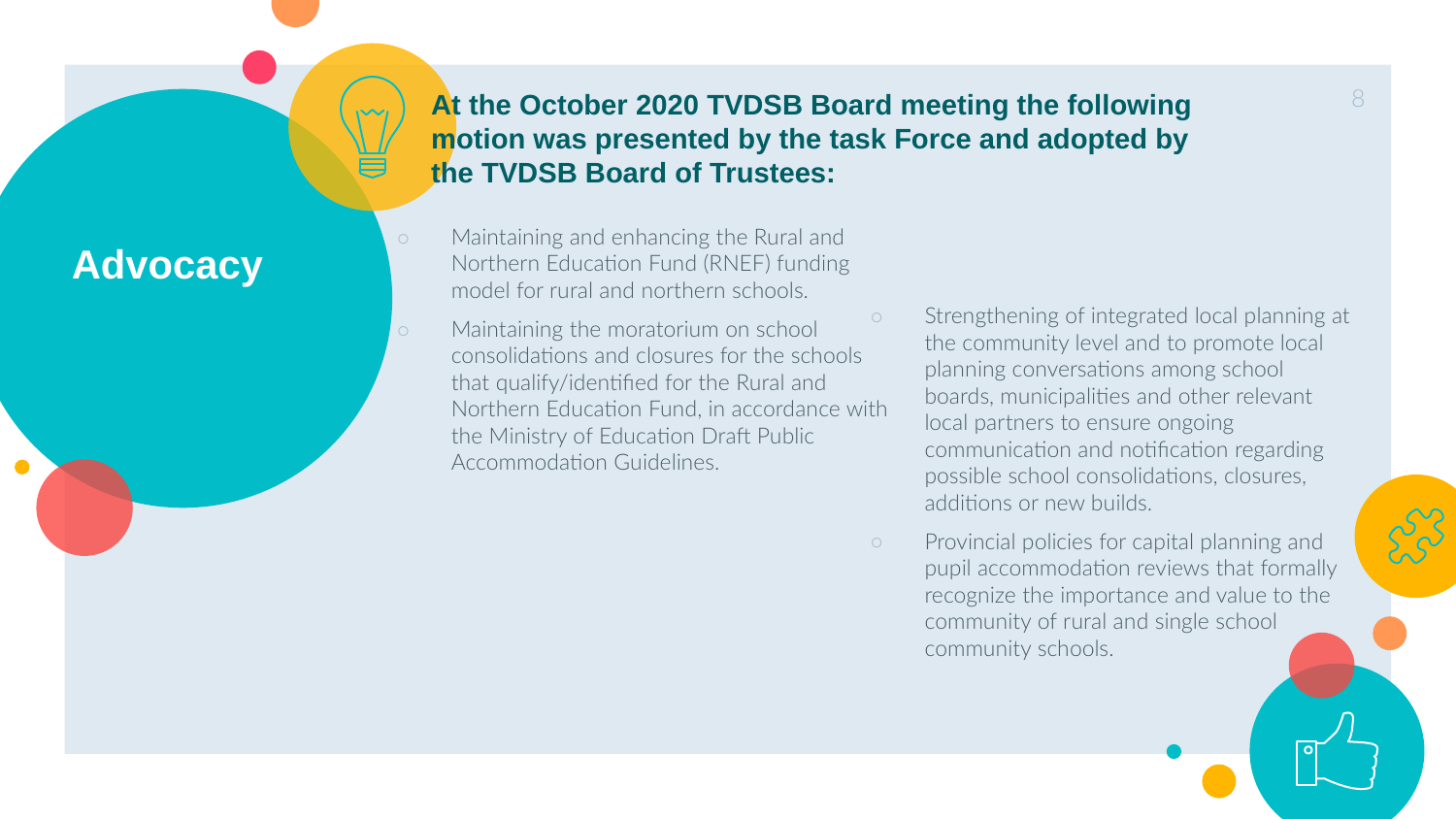

8
At the October 2020 TVDSB Board meeting the following motion was presented by the task Force and adopted by the TVDSB Board of Trustees:
# Advocacy
Maintaining and enhancing the Rural and Northern Education Fund (RNEF) funding model for rural and northern schools.
Maintaining the moratorium on school consolidations and closures for the schools that qualify/identified for the Rural and Northern Education Fund, in accordance with the Ministry of Education Draft Public Accommodation Guidelines.
Strengthening of integrated local planning at the community level and to promote local planning conversations among school boards, municipalities and other relevant local partners to ensure ongoing communication and notification regarding possible school consolidations, closures, additions or new builds.
Provincial policies for capital planning and pupil accommodation reviews that formally recognize the importance and value to the community of rural and single school community schools.